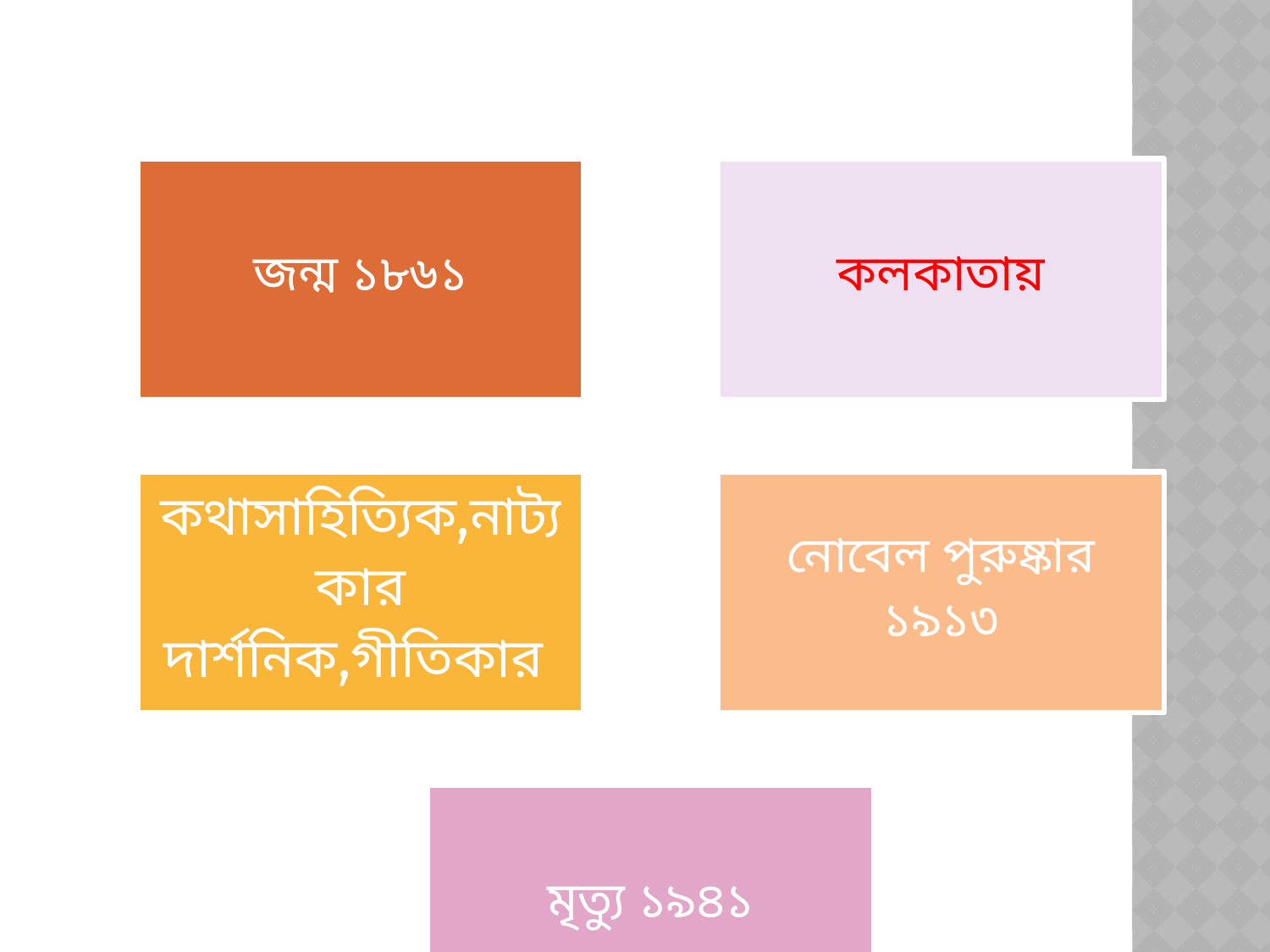

#
জন্ম ১৮৬১
কলকাতায়
কথাসাহিত্যিক,নাট্যকার
দার্শনিক,গীতিকার
নোবেল পুরুষ্কার ১৯১৩
মৃত্যু ১৯৪১